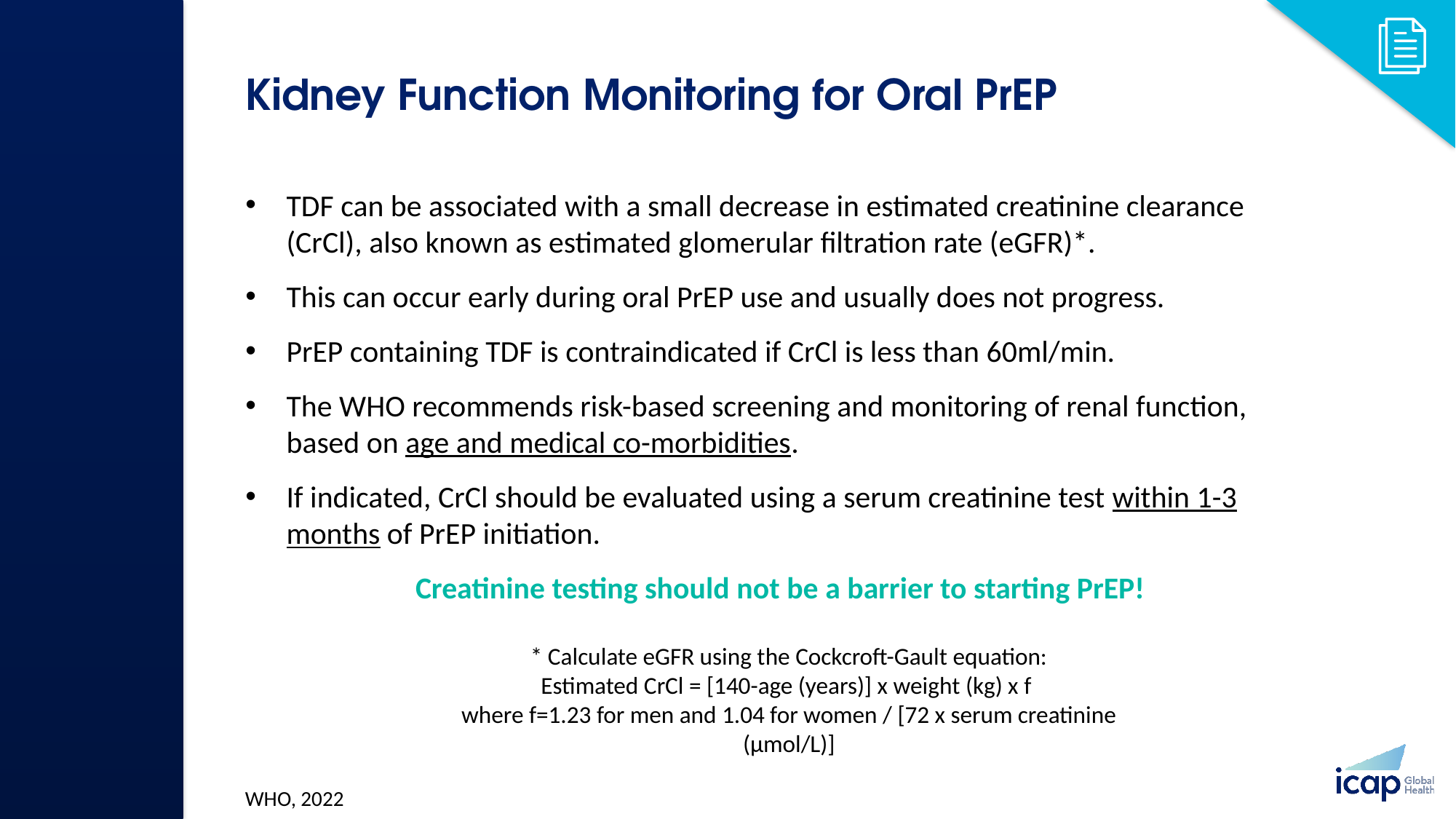

# Kidney Function Monitoring for Oral PrEP​
TDF can be associated with a small decrease in estimated creatinine clearance (CrCl), also known as estimated glomerular filtration rate (eGFR)*.
This can occur early during oral PrEP use and usually does not progress.​
PrEP containing TDF is contraindicated if CrCl is less than 60ml/min.​
The WHO recommends risk-based screening and monitoring of renal function, based on age and medical co-morbidities.​
If indicated, CrCl should be evaluated using a serum creatinine test within 1-3 months of PrEP initiation.​
Creatinine testing should not be a barrier to starting PrEP!
* Calculate eGFR using the Cockcroft-Gault equation:​
Estimated CrCl = [140-age (years)] x weight (kg) x f ​
where f=1.23 for men and 1.04 for women / [72 x serum creatinine (μmol/L)]​​
WHO, 2022